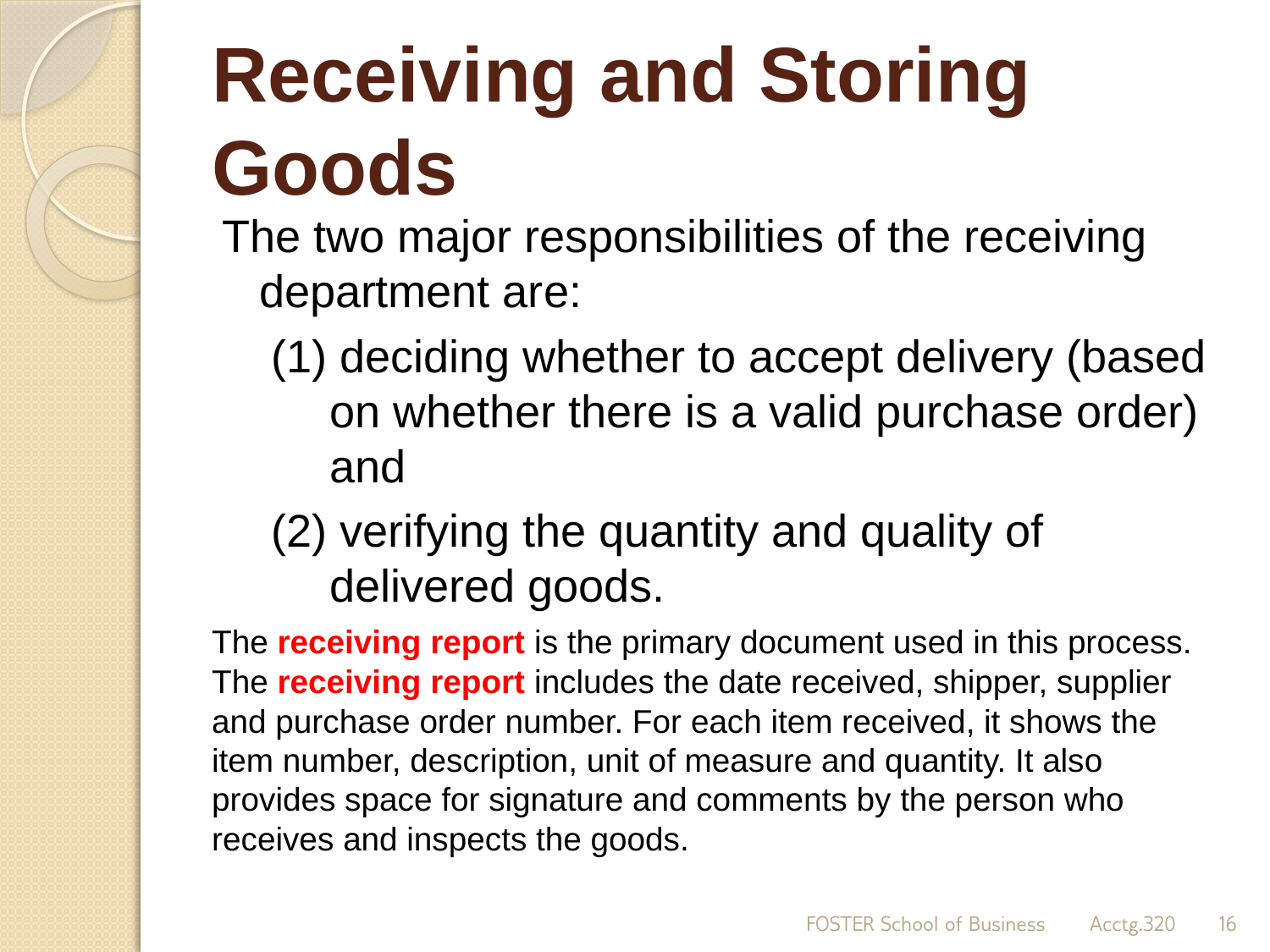

# Receiving and Storing Goods
The two major responsibilities of the receiving department are:
(1) deciding whether to accept delivery (based on whether there is a valid purchase order) and
(2) verifying the quantity and quality of delivered goods.
The receiving report is the primary document used in this process.  The receiving report includes the date received, shipper, supplier and purchase order number. For each item received, it shows the item number, description, unit of measure and quantity. It also provides space for signature and comments by the person who receives and inspects the goods.
FOSTER School of Business       Acctg.320
16